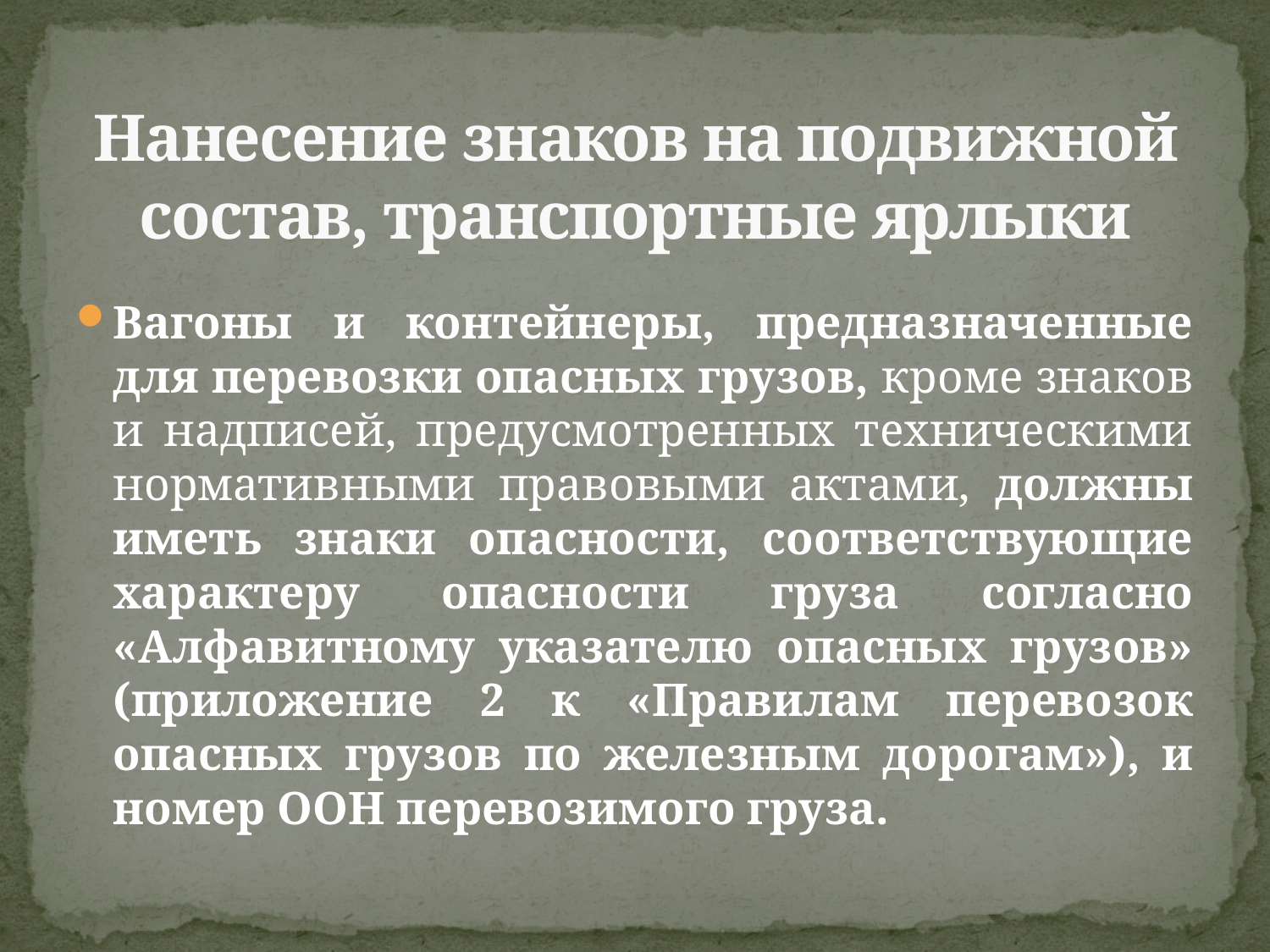

# Нанесение знаков на подвижной состав, транспортные ярлыки
Вагоны и контейнеры, предназначенные для перевозки опасных грузов, кроме знаков и надписей, предусмотренных техническими нормативными правовыми актами, должны иметь знаки опасности, соответствующие характеру опасности груза согласно «Алфавитному указателю опасных грузов» (приложение 2 к «Правилам перевозок опасных грузов по железным дорогам»), и номер ООН перевозимого груза.